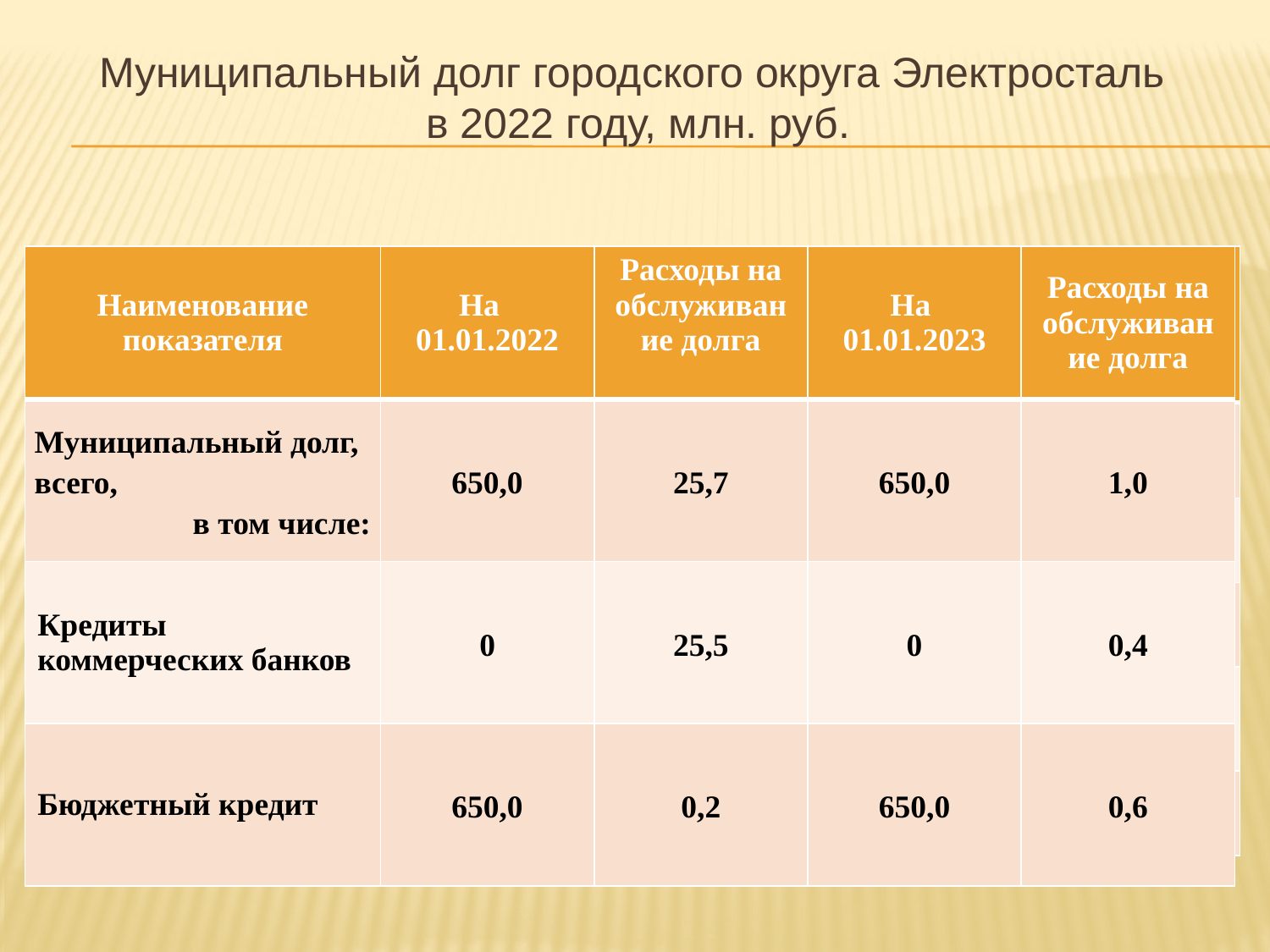

# Муниципальный долг городского округа Электросталь в 2022 году, млн. руб.
| Наименование показателя | На 01.01.2021 | Привлечено | Погашено | На 01.01.2022 | Расходы на обслуживание долга |
| --- | --- | --- | --- | --- | --- |
| Муниципальный долг, всего, в том числе: | 515,0 | 1 175,0 | 1 040,0 | 650,0 | 25,7 |
| Ценные бумаги | 0,0 | 0,0 | 0,0 | 0,0 | 0 |
| Бюджетные кредиты | 0,0 | 650,0 | 0,0 | 650,0 | 0 |
| Кредиты коммерческих банков | 515,0 | 525,0 | 1 040,0 | 0,0 | 25,7 |
| Муниципальные гарантии | 0,0 | 0,0 | 0,0 | 0,0 | 0 |
| Наименование показателя | На 01.01.2022 | Расходы на обслуживание долга | На 01.01.2023 | Расходы на обслуживание долга |
| --- | --- | --- | --- | --- |
| Муниципальный долг, всего, в том числе: | 650,0 | 25,7 | 650,0 | 1,0 |
| Кредиты коммерческих банков | 0 | 25,5 | 0 | 0,4 |
| Бюджетный кредит | 650,0 | 0,2 | 650,0 | 0,6 |